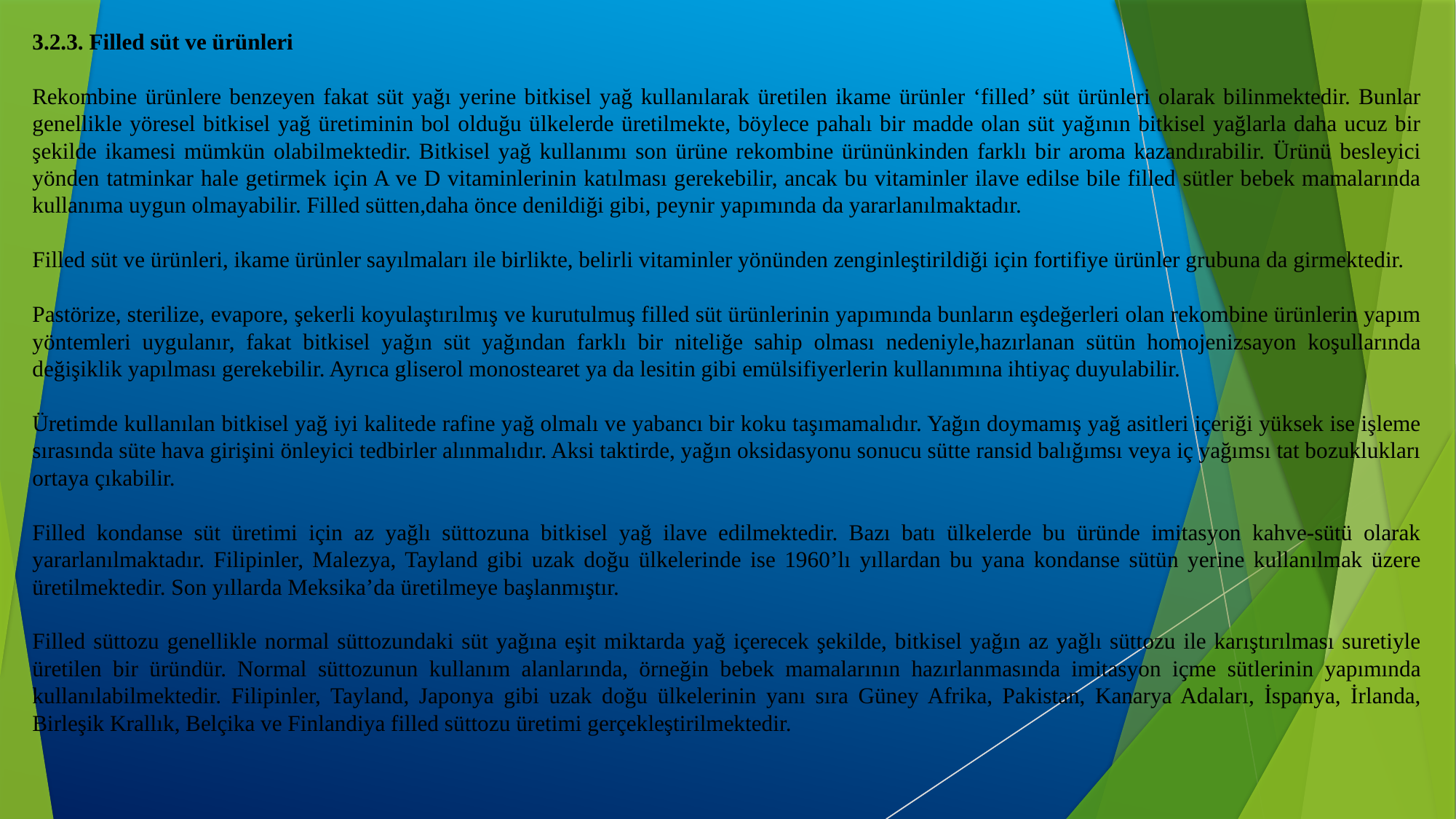

3.2.3. Filled süt ve ürünleri

Rekombine ürünlere benzeyen fakat süt yağı yerine bitkisel yağ kullanılarak üretilen ikame ürünler ‘filled’ süt ürünleri olarak bilinmektedir. Bunlar genellikle yöresel bitkisel yağ üretiminin bol olduğu ülkelerde üretilmekte, böylece pahalı bir madde olan süt yağının bitkisel yağlarla daha ucuz bir şekilde ikamesi mümkün olabilmektedir. Bitkisel yağ kullanımı son ürüne rekombine ürününkinden farklı bir aroma kazandırabilir. Ürünü besleyici yönden tatminkar hale getirmek için A ve D vitaminlerinin katılması gerekebilir, ancak bu vitaminler ilave edilse bile filled sütler bebek mamalarında kullanıma uygun olmayabilir. Filled sütten,daha önce denildiği gibi, peynir yapımında da yararlanılmaktadır.

Filled süt ve ürünleri, ikame ürünler sayılmaları ile birlikte, belirli vitaminler yönünden zenginleştirildiği için fortifiye ürünler grubuna da girmektedir.

Pastörize, sterilize, evapore, şekerli koyulaştırılmış ve kurutulmuş filled süt ürünlerinin yapımında bunların eşdeğerleri olan rekombine ürünlerin yapım yöntemleri uygulanır, fakat bitkisel yağın süt yağından farklı bir niteliğe sahip olması nedeniyle,hazırlanan sütün homojenizsayon koşullarında değişiklik yapılması gerekebilir. Ayrıca gliserol monostearet ya da lesitin gibi emülsifiyerlerin kullanımına ihtiyaç duyulabilir.

Üretimde kullanılan bitkisel yağ iyi kalitede rafine yağ olmalı ve yabancı bir koku taşımamalıdır. Yağın doymamış yağ asitleri içeriği yüksek ise işleme sırasında süte hava girişini önleyici tedbirler alınmalıdır. Aksi taktirde, yağın oksidasyonu sonucu sütte ransid balığımsı veya iç yağımsı tat bozuklukları ortaya çıkabilir.

Filled kondanse süt üretimi için az yağlı süttozuna bitkisel yağ ilave edilmektedir. Bazı batı ülkelerde bu üründe imitasyon kahve-sütü olarak yararlanılmaktadır. Filipinler, Malezya, Tayland gibi uzak doğu ülkelerinde ise 1960’lı yıllardan bu yana kondanse sütün yerine kullanılmak üzere üretilmektedir. Son yıllarda Meksika’da üretilmeye başlanmıştır.

Filled süttozu genellikle normal süttozundaki süt yağına eşit miktarda yağ içerecek şekilde, bitkisel yağın az yağlı süttozu ile karıştırılması suretiyle üretilen bir üründür. Normal süttozunun kullanım alanlarında, örneğin bebek mamalarının hazırlanmasında imitasyon içme sütlerinin yapımında kullanılabilmektedir. Filipinler, Tayland, Japonya gibi uzak doğu ülkelerinin yanı sıra Güney Afrika, Pakistan, Kanarya Adaları, İspanya, İrlanda, Birleşik Krallık, Belçika ve Finlandiya filled süttozu üretimi gerçekleştirilmektedir.